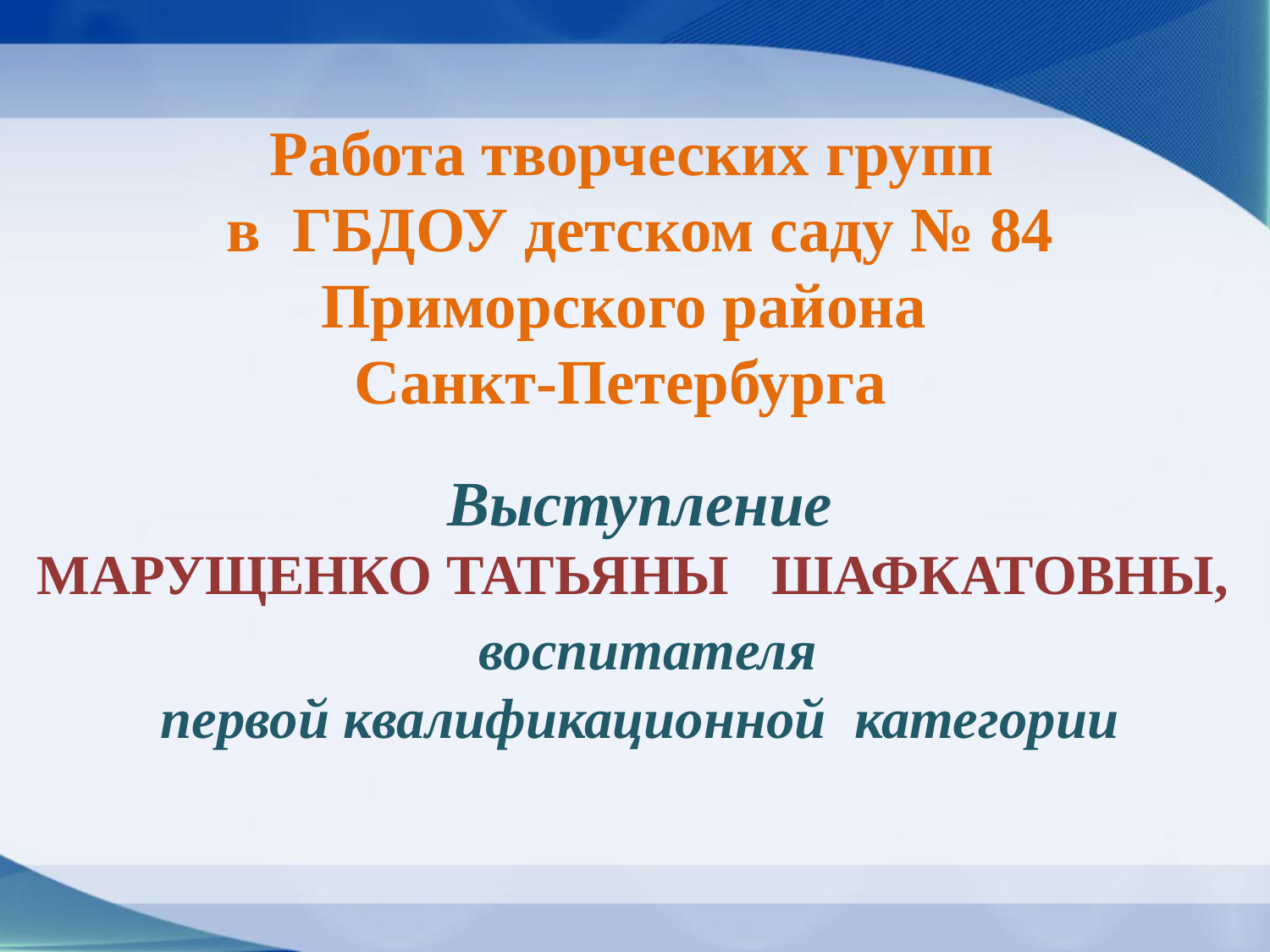

Работа творческих групп
 в  ГБДОУ детском саду № 84
Приморского района
 Санкт-Петербурга
Выступление
МАРУЩЕНКО ТАТЬЯНЫ   ШАФКАТОВНЫ,
 воспитателя
первой квалификационной  категории